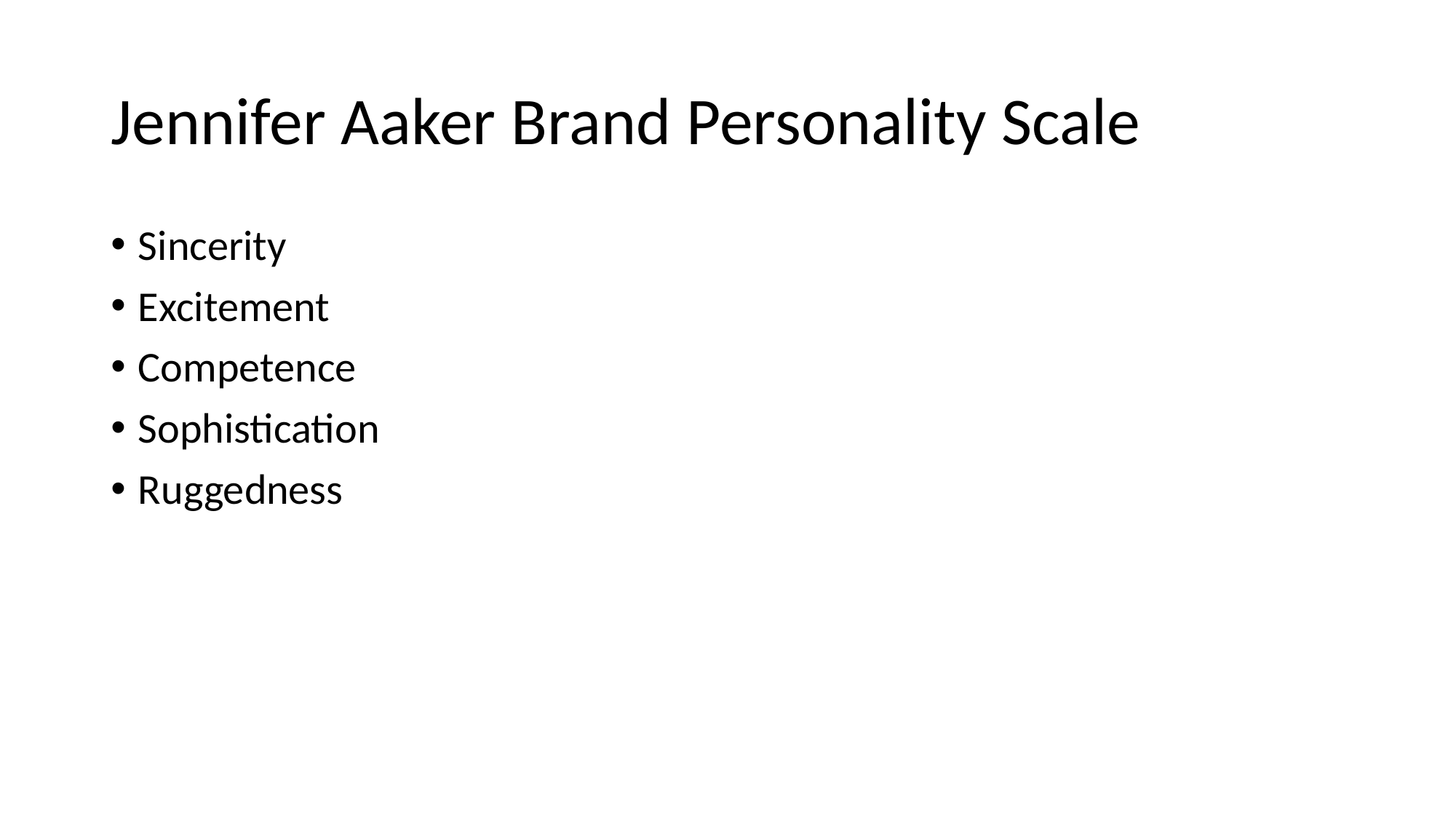

# Jennifer Aaker Brand Personality Scale
Sincerity
Excitement
Competence
Sophistication
Ruggedness